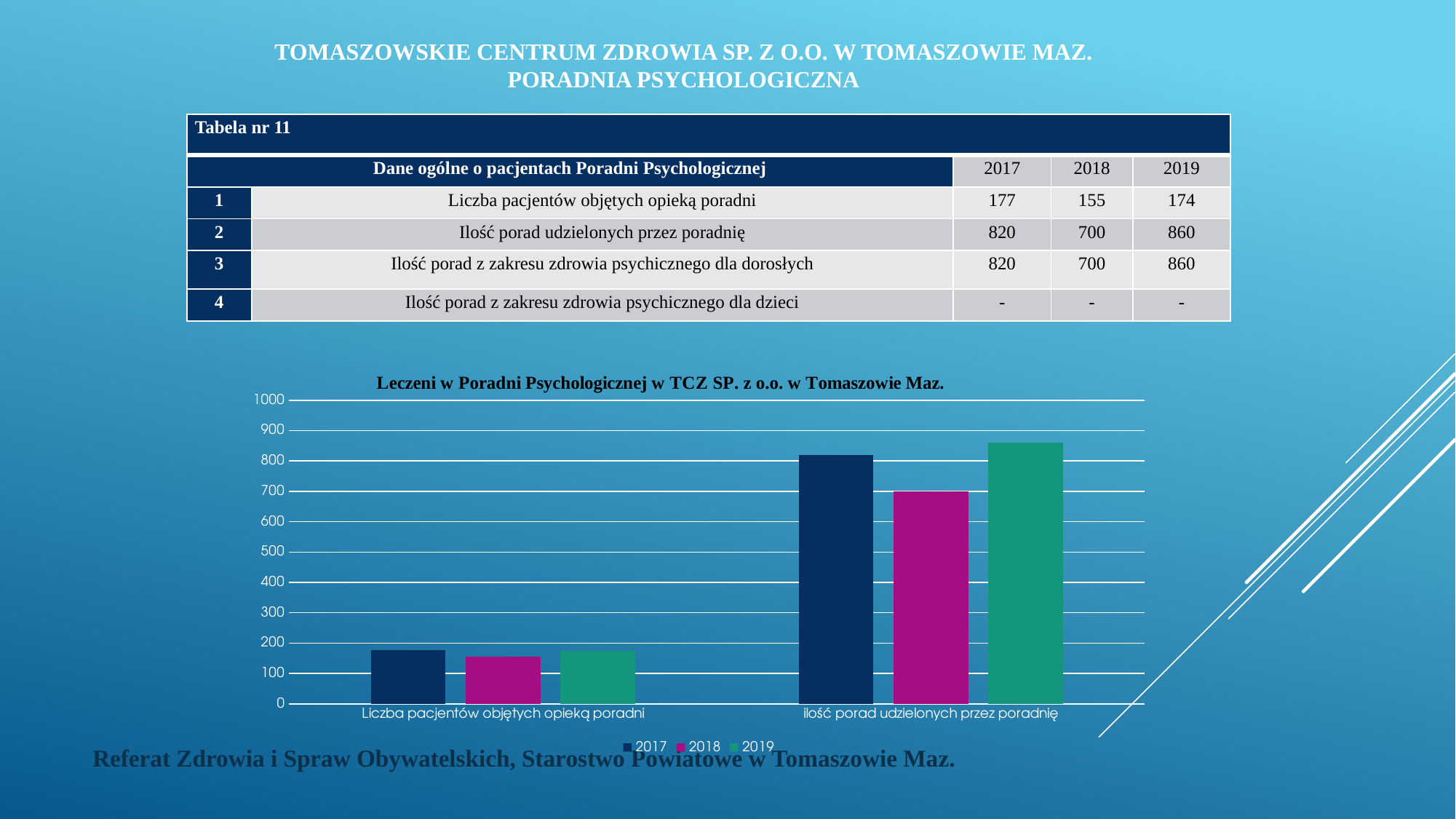

# TOMASZOWSKIE CENTRUM ZDROWIA SP. Z O.O. w Tomaszowie Maz. PORADNIA psychologiczna
| Tabela nr 11 |  |  |  |  |
| --- | --- | --- | --- | --- |
| Dane ogólne o pacjentach Poradni Psychologicznej |  | 2017 | 2018 | 2019 |
| 1 | Liczba pacjentów objętych opieką poradni | 177 | 155 | 174 |
| 2 | Ilość porad udzielonych przez poradnię | 820 | 700 | 860 |
| 3 | Ilość porad z zakresu zdrowia psychicznego dla dorosłych | 820 | 700 | 860 |
| 4 | Ilość porad z zakresu zdrowia psychicznego dla dzieci | - | - | - |

### Chart: Leczeni w Poradni Psychologicznej w TCZ SP. z o.o. w Tomaszowie Maz.

| Category | 2017 | 2018 | 2019 |
|---|---|---|---|
| Liczba pacjentów objętych opieką poradni | 177.0 | 155.0 | 174.0 |
| ilość porad udzielonych przez poradnię | 820.0 | 700.0 | 860.0 |
Referat Zdrowia i Spraw Obywatelskich, Starostwo Powiatowe w Tomaszowie Maz.